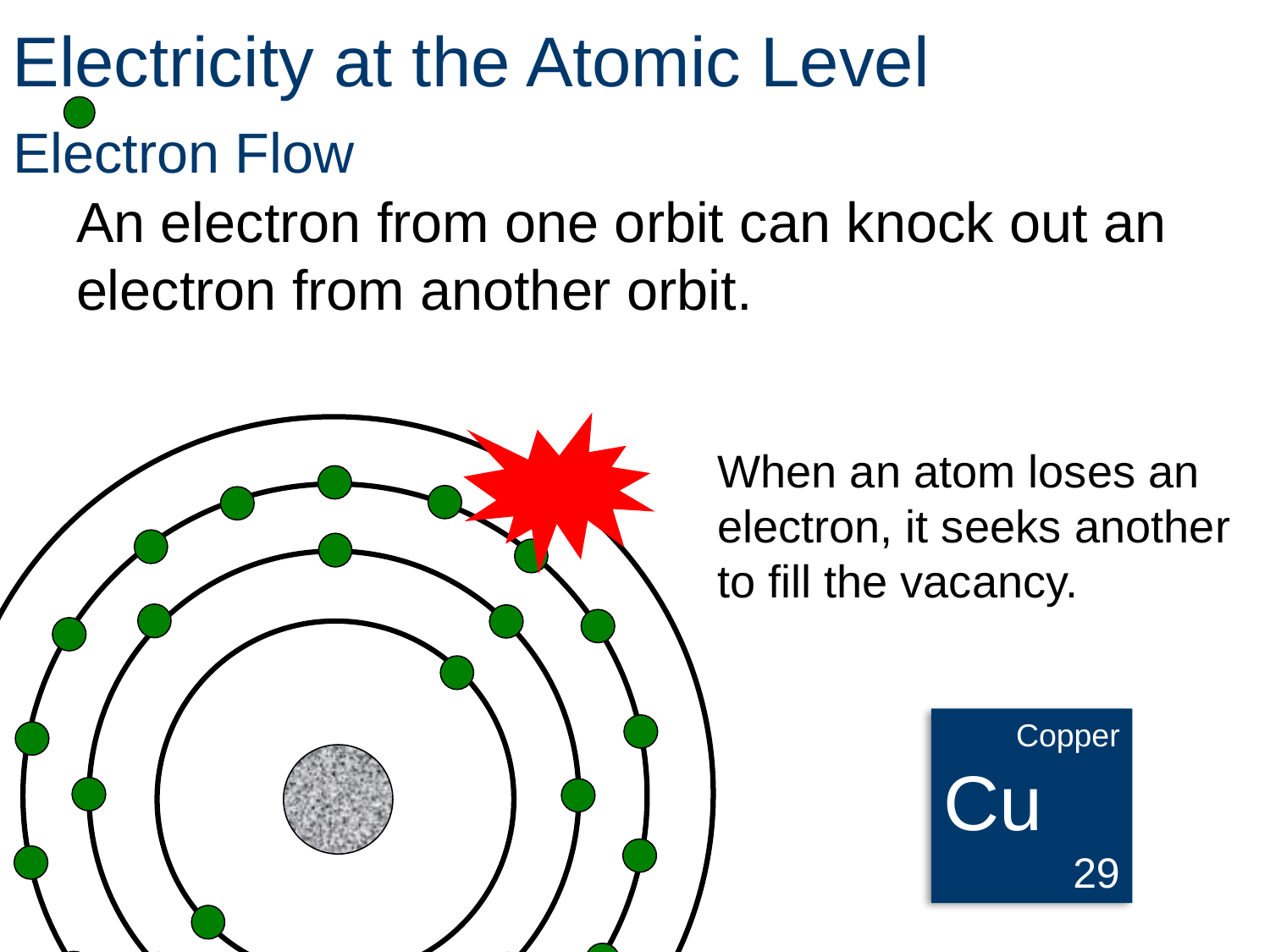

Electricity at the Atomic Level

# Electron Flow
An electron from one orbit can knock out an electron from another orbit.

When an atom loses an electron, it seeks another to fill the vacancy.

Copper
Cu
29